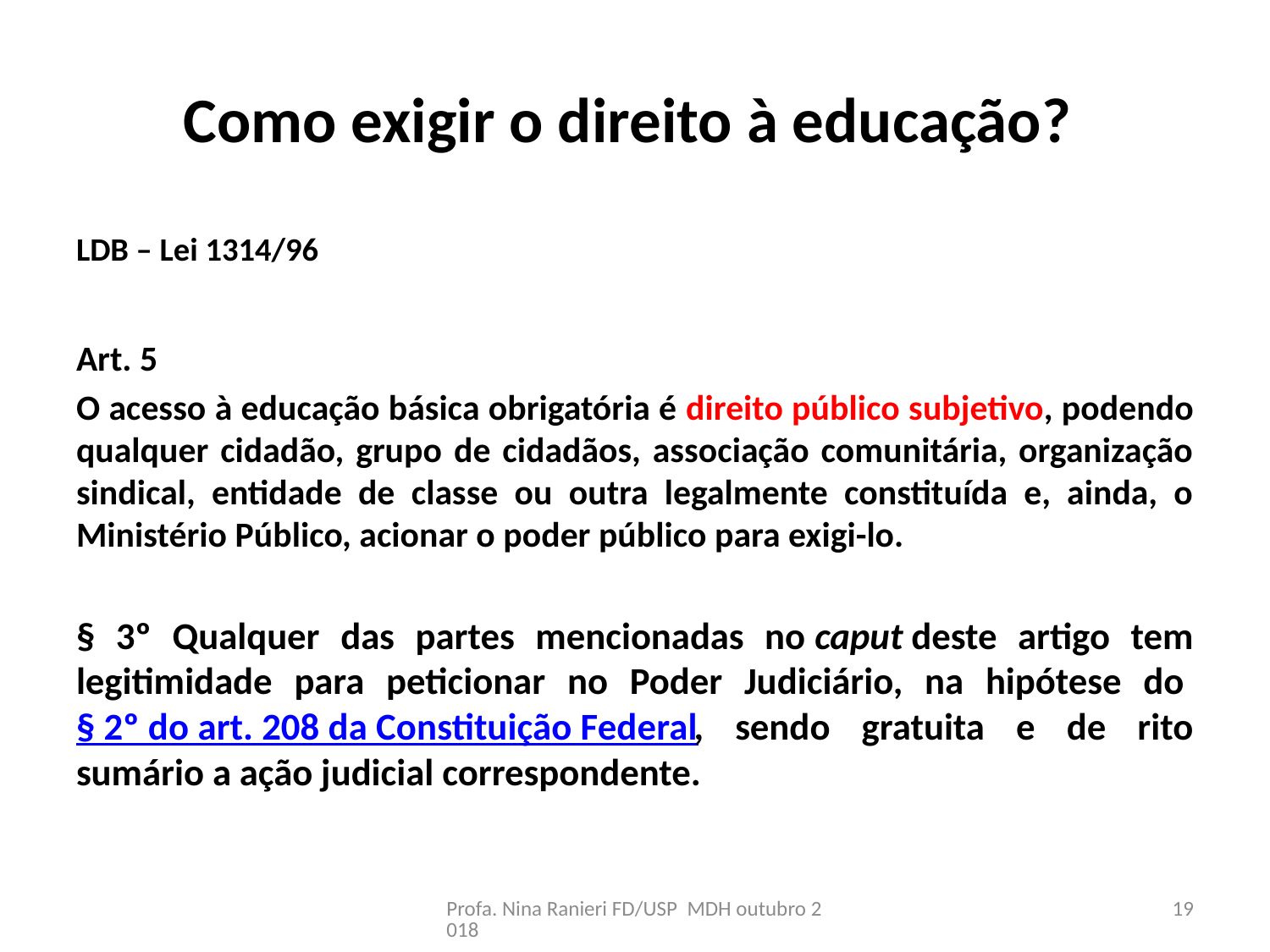

# Como exigir o direito à educação?
LDB – Lei 1314/96

Art. 5
O acesso à educação básica obrigatória é direito público subjetivo, podendo qualquer cidadão, grupo de cidadãos, associação comunitária, organização sindical, entidade de classe ou outra legalmente constituída e, ainda, o Ministério Público, acionar o poder público para exigi-lo.

§ 3º Qualquer das partes mencionadas no caput deste artigo tem legitimidade para peticionar no Poder Judiciário, na hipótese do § 2º do art. 208 da Constituição Federal, sendo gratuita e de rito sumário a ação judicial correspondente.

Profa. Nina Ranieri FD/USP  MDH outubro 2018
19